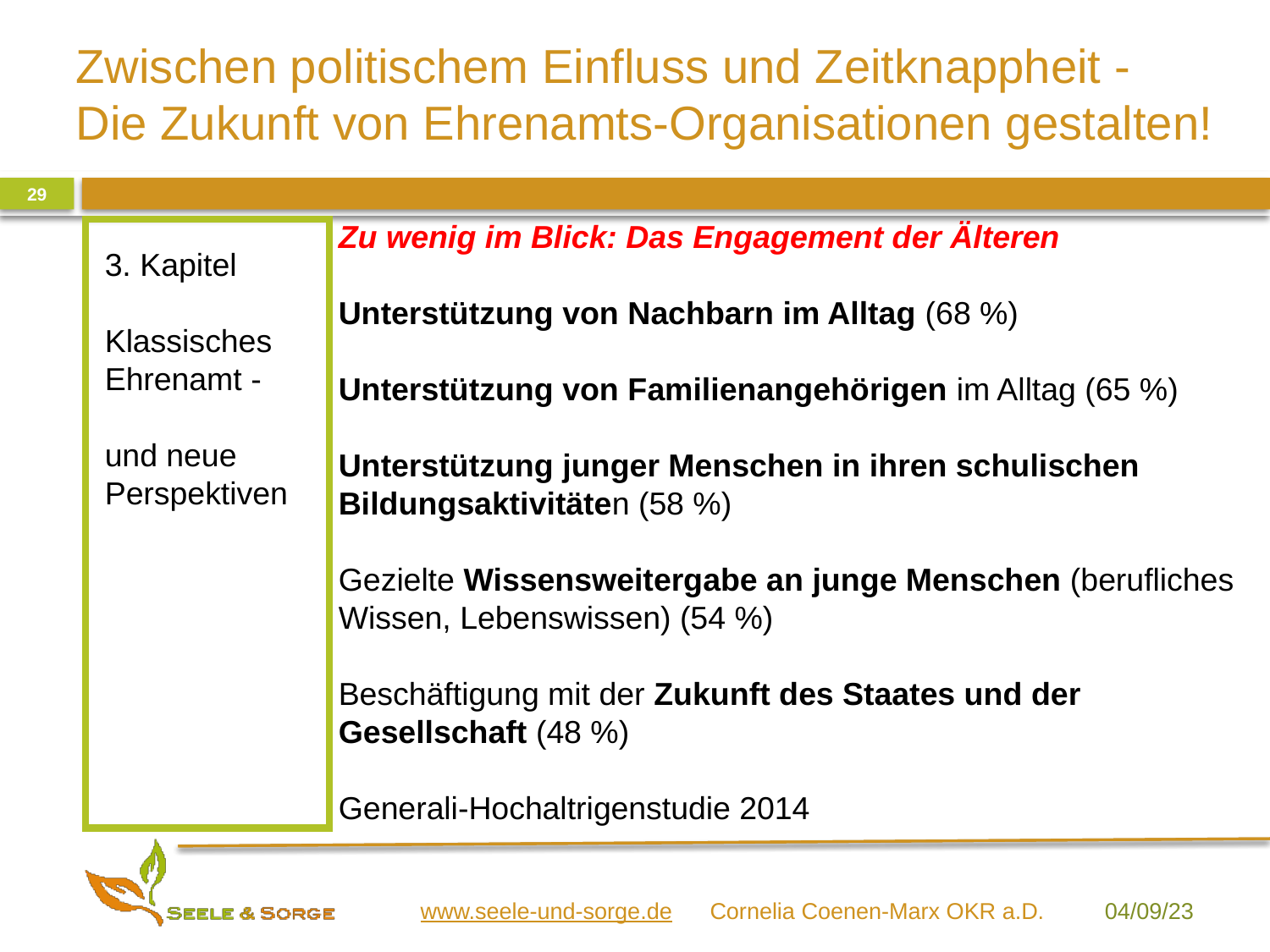

29
Zu wenig im Blick: Das Engagement der Älteren

Unterstützung von Nachbarn im Alltag (68 %)

Unterstützung von Familienangehörigen im Alltag (65 %)

Unterstützung junger Menschen in ihren schulischen Bildungsaktivitäten (58 %)

Gezielte Wissensweitergabe an junge Menschen (berufliches Wissen, Lebenswissen) (54 %)

Beschäftigung mit der Zukunft des Staates und der Gesellschaft (48 %)

Generali-Hochaltrigenstudie 2014
3. Kapitel

Klassisches Ehrenamt -

und neue Perspektiven